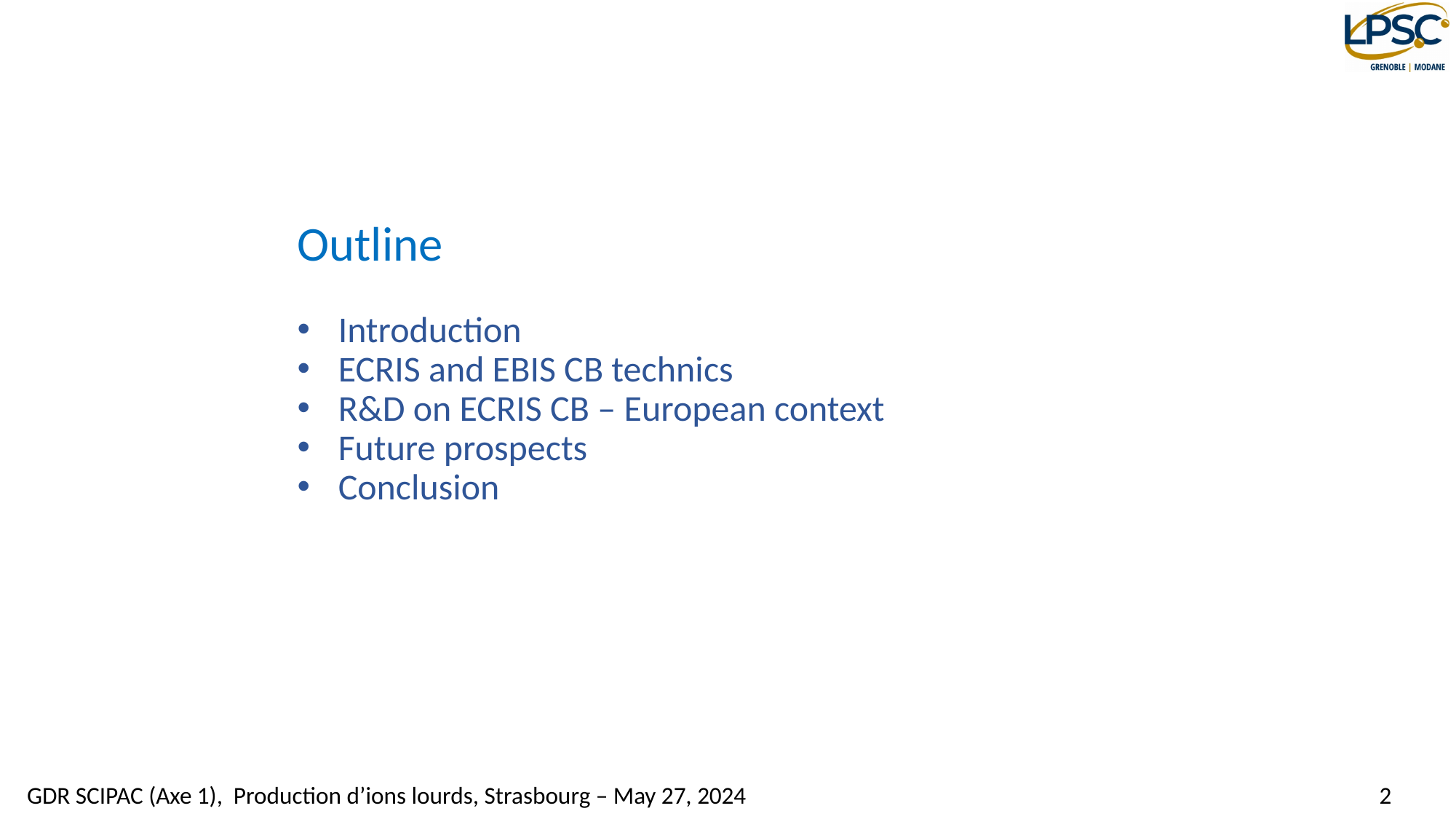

Outline

Introduction
ECRIS and EBIS CB technics
R&D on ECRIS CB – European context
Future prospects
Conclusion